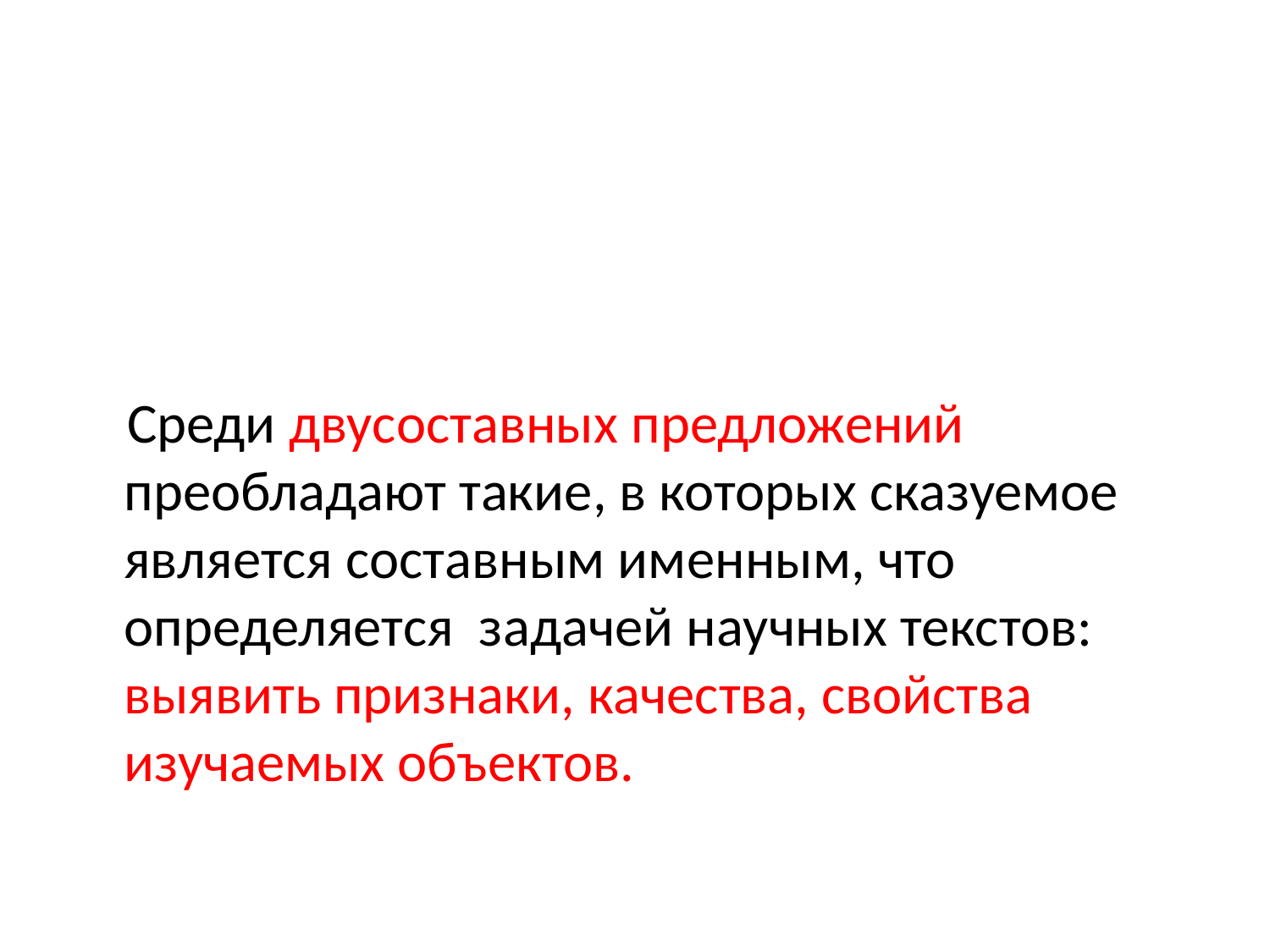

#

    Среди двусоставных предложений преобладают такие, в которых сказуемое является составным именным, что определяется  задачей научных текстов: выявить признаки, качества, свойства изучаемых объектов.